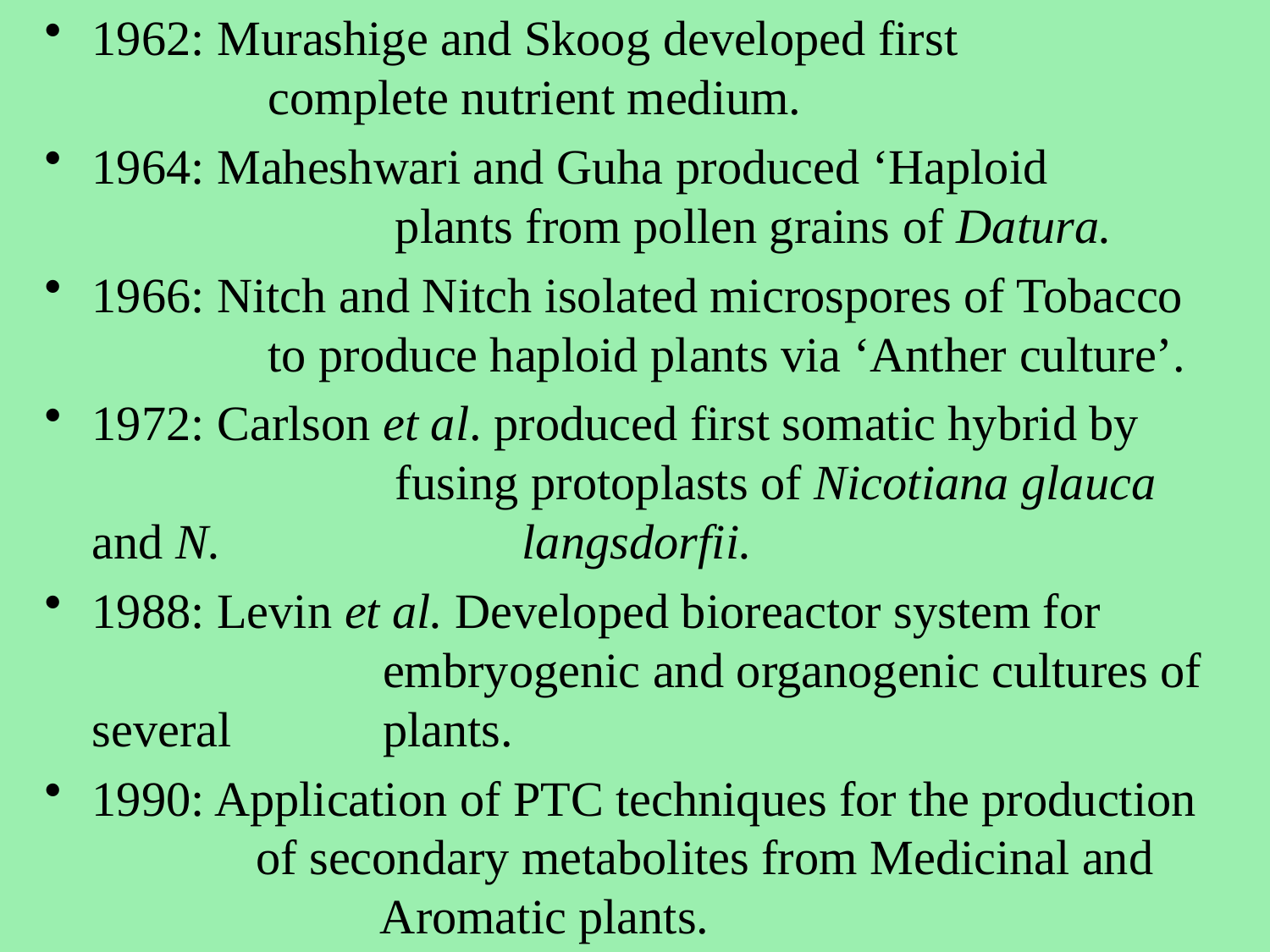

1962: Murashige and Skoog developed first 	 	     	    complete nutrient medium.
1964: Maheshwari and Guha produced ‘Haploid 	     		    plants from pollen grains of Datura.
1966: Nitch and Nitch isolated microspores of Tobacco 	    to produce haploid plants via ‘Anther culture’.
1972: Carlson et al. produced first somatic hybrid by 	  	    fusing protoplasts of Nicotiana glauca and N. 	 	    langsdorfii.
1988: Levin et al. Developed bioreactor system for 		   embryogenic and organogenic cultures of several 	   plants.
1990: Application of PTC techniques for the production 	   of secondary metabolites from Medicinal and 		   Aromatic plants.